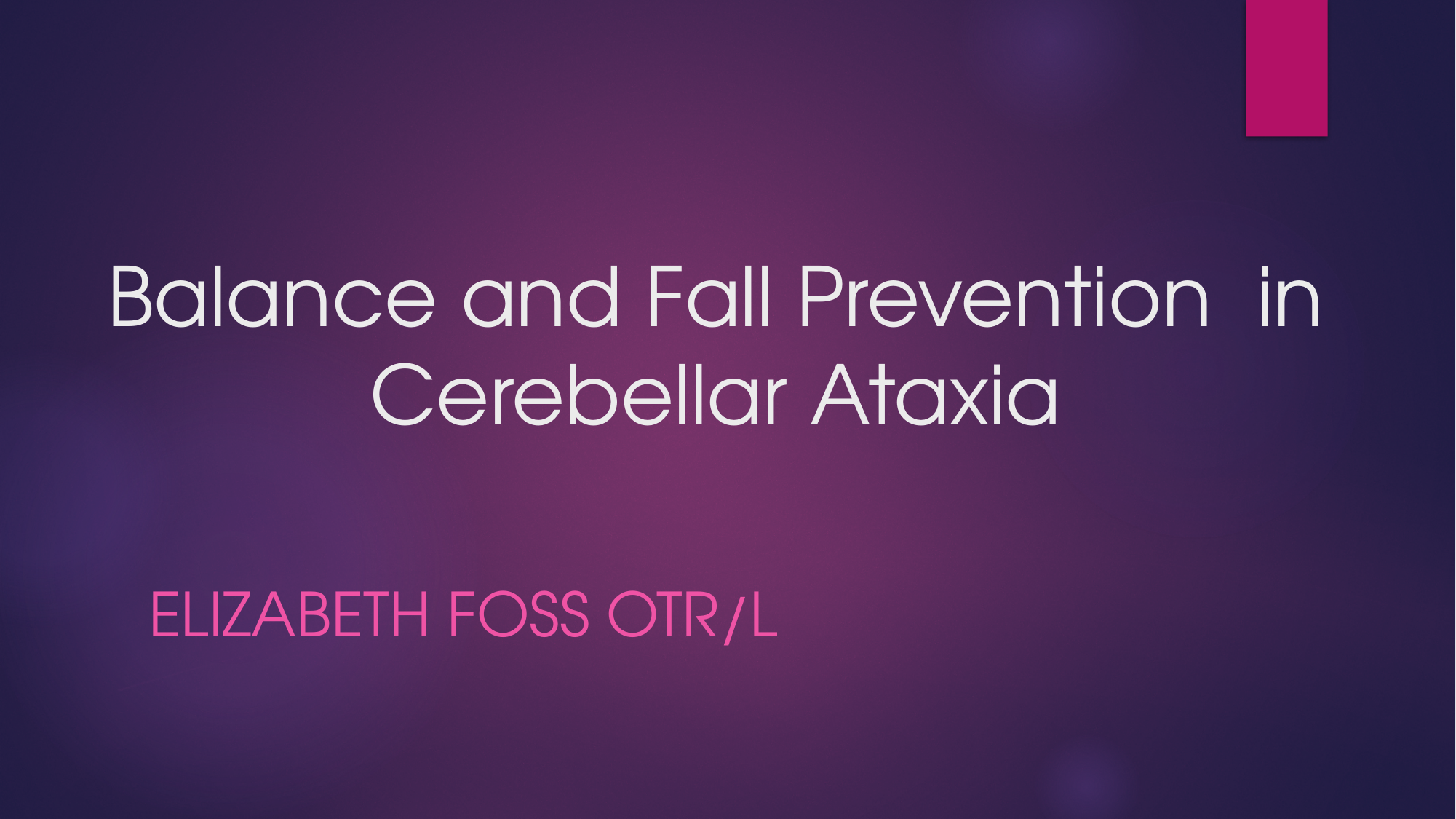

# Balance and Fall Prevention  in Cerebellar Ataxia
Elizabeth foss OTR/l